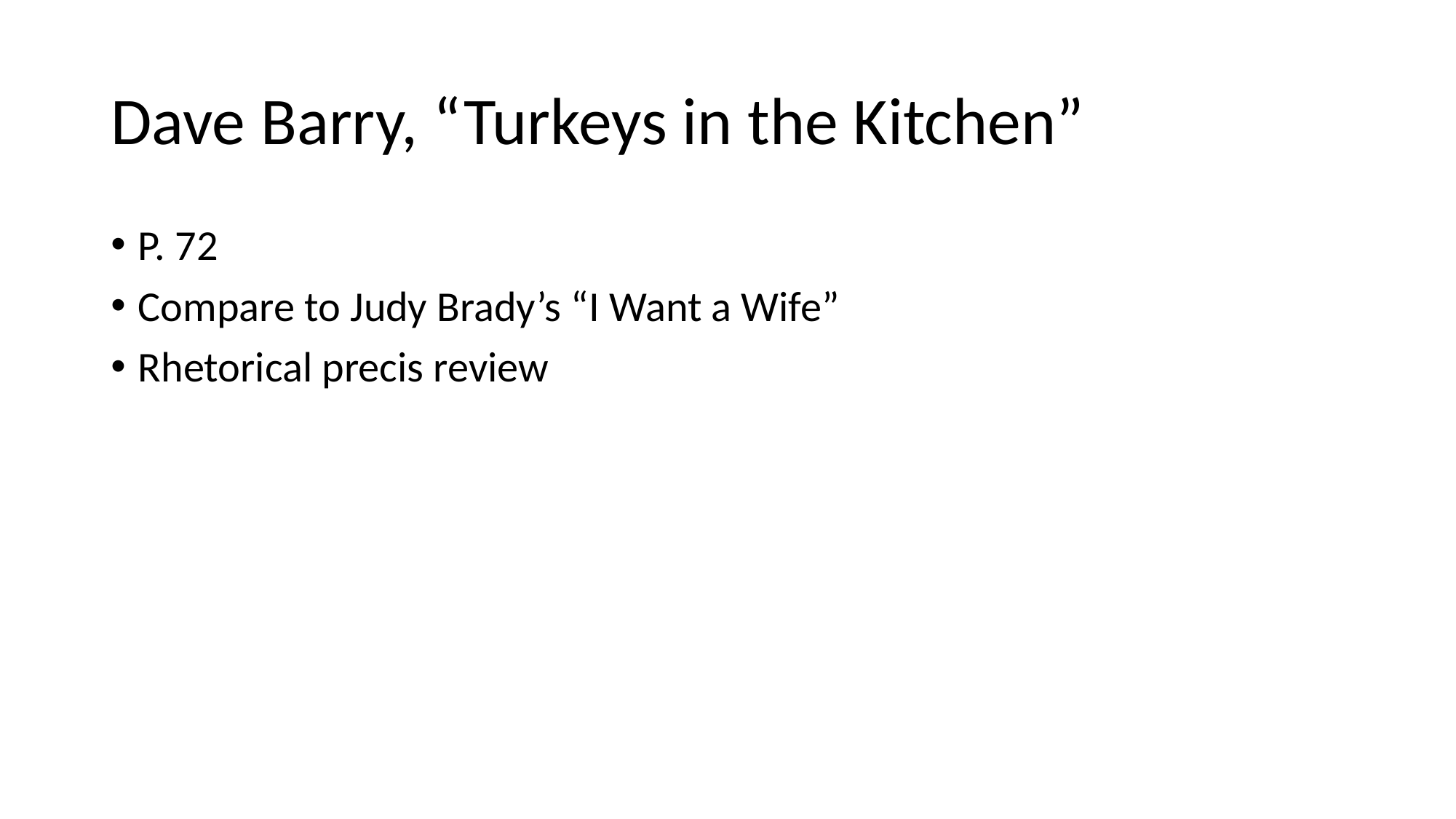

# Dave Barry, “Turkeys in the Kitchen”
P. 72
Compare to Judy Brady’s “I Want a Wife”
Rhetorical precis review